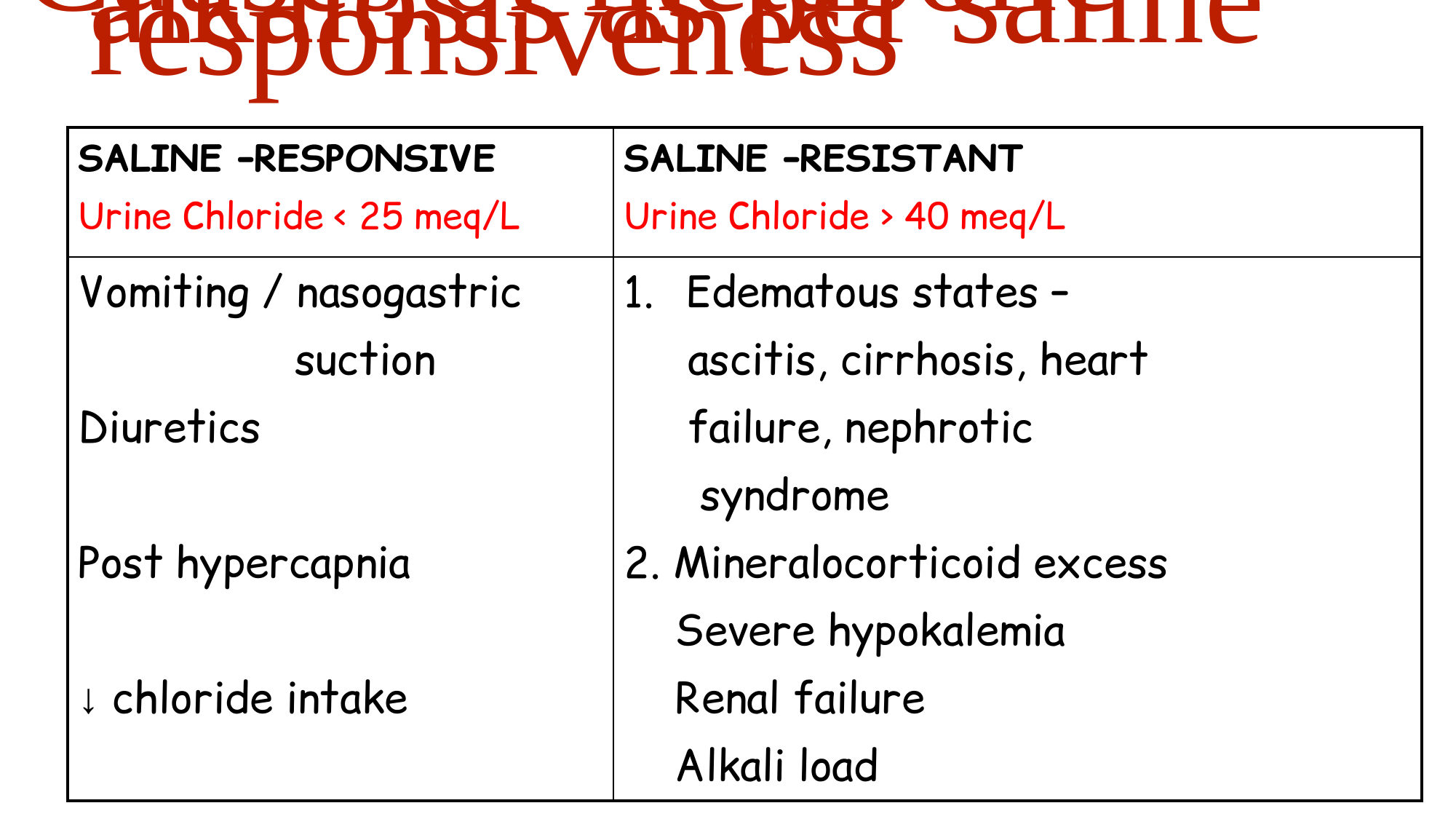

Causes of metabolic alkalosis as per saline responsiveness

| SALINE –RESPONSIVE Urine Chloride < 25 meq/L | SALINE –RESISTANT Urine Chloride > 40 meq/L |
| --- | --- |
| Vomiting / nasogastric suction Diuretics Post hypercapnia ↓ chloride intake | Edematous states – ascitis, cirrhosis, heart failure, nephrotic syndrome 2. Mineralocorticoid excess Severe hypokalemia Renal failure Alkali load |